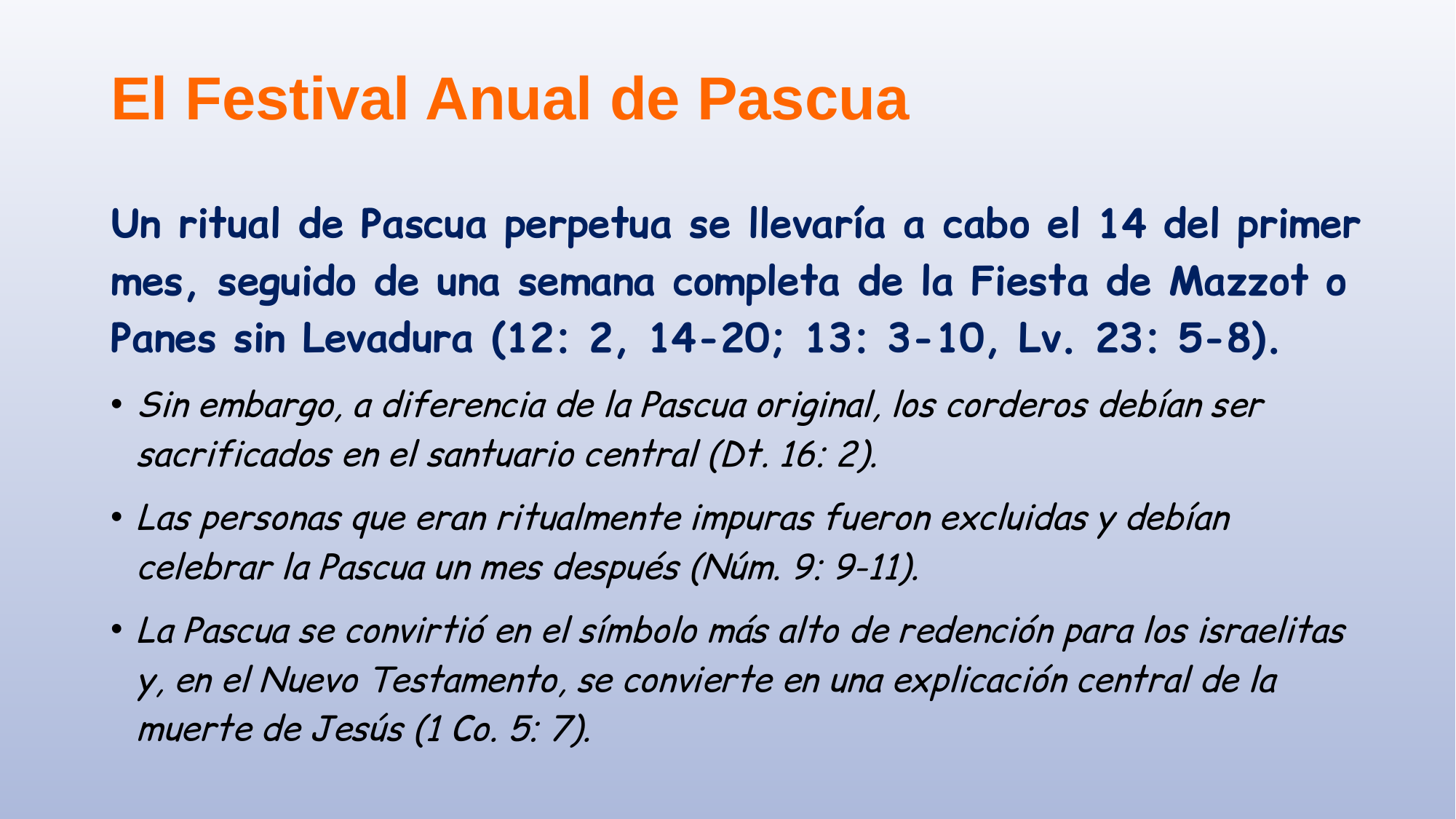

# El Festival Anual de Pascua
Un ritual de Pascua perpetua se llevaría a cabo el 14 del primer mes, seguido de una semana completa de la Fiesta de Mazzot o Panes sin Levadura (12: 2, 14-20; 13: 3-10, Lv. 23: 5-8).
Sin embargo, a diferencia de la Pascua original, los corderos debían ser sacrificados en el santuario central (Dt. 16: 2).
Las personas que eran ritualmente impuras fueron excluidas y debían celebrar la Pascua un mes después (Núm. 9: 9-11).
La Pascua se convirtió en el símbolo más alto de redención para los israelitas y, en el Nuevo Testamento, se convierte en una explicación central de la muerte de Jesús (1 Co. 5: 7).
61